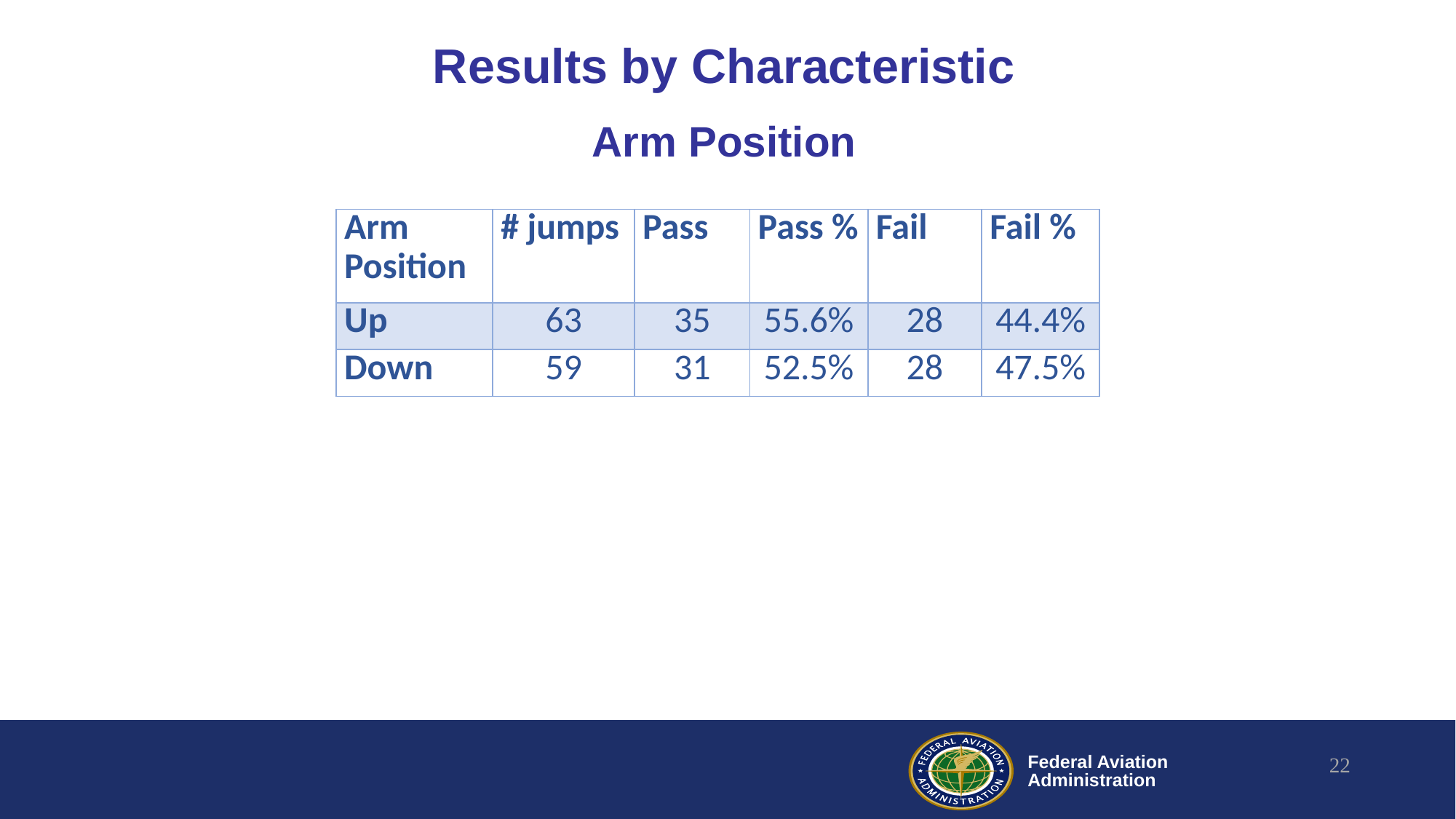

Results by Characteristic
Arm Position

| Arm Position | # jumps | Pass | Pass % | Fail | Fail % |
| --- | --- | --- | --- | --- | --- |
| Up | 63 | 35 | 55.6% | 28 | 44.4% |
| Down | 59 | 31 | 52.5% | 28 | 47.5% |

22